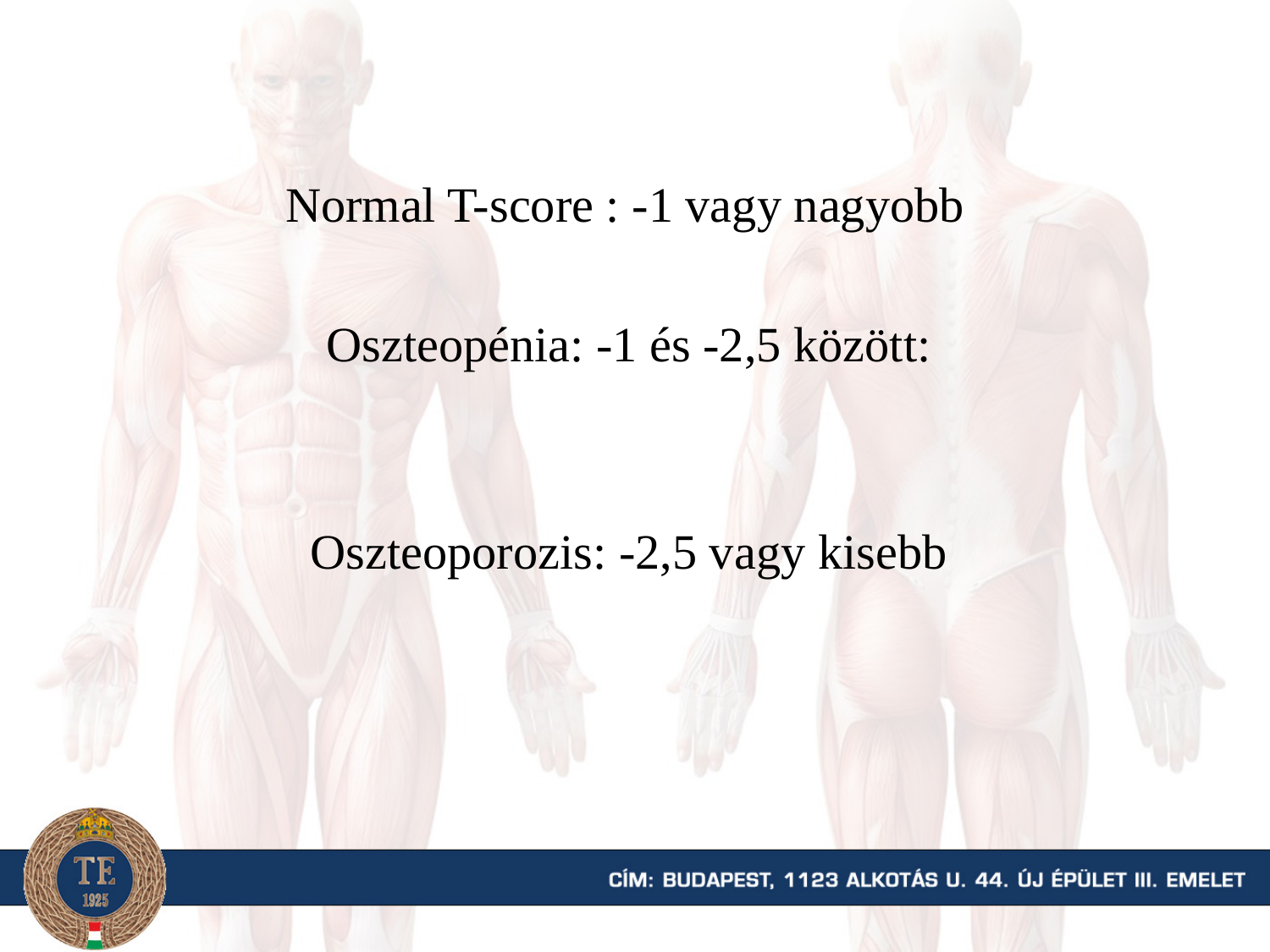

Normal T-score : -1 vagy nagyobb
Oszteopénia: -1 és -2,5 között:
Oszteoporozis: -2,5 vagy kisebb